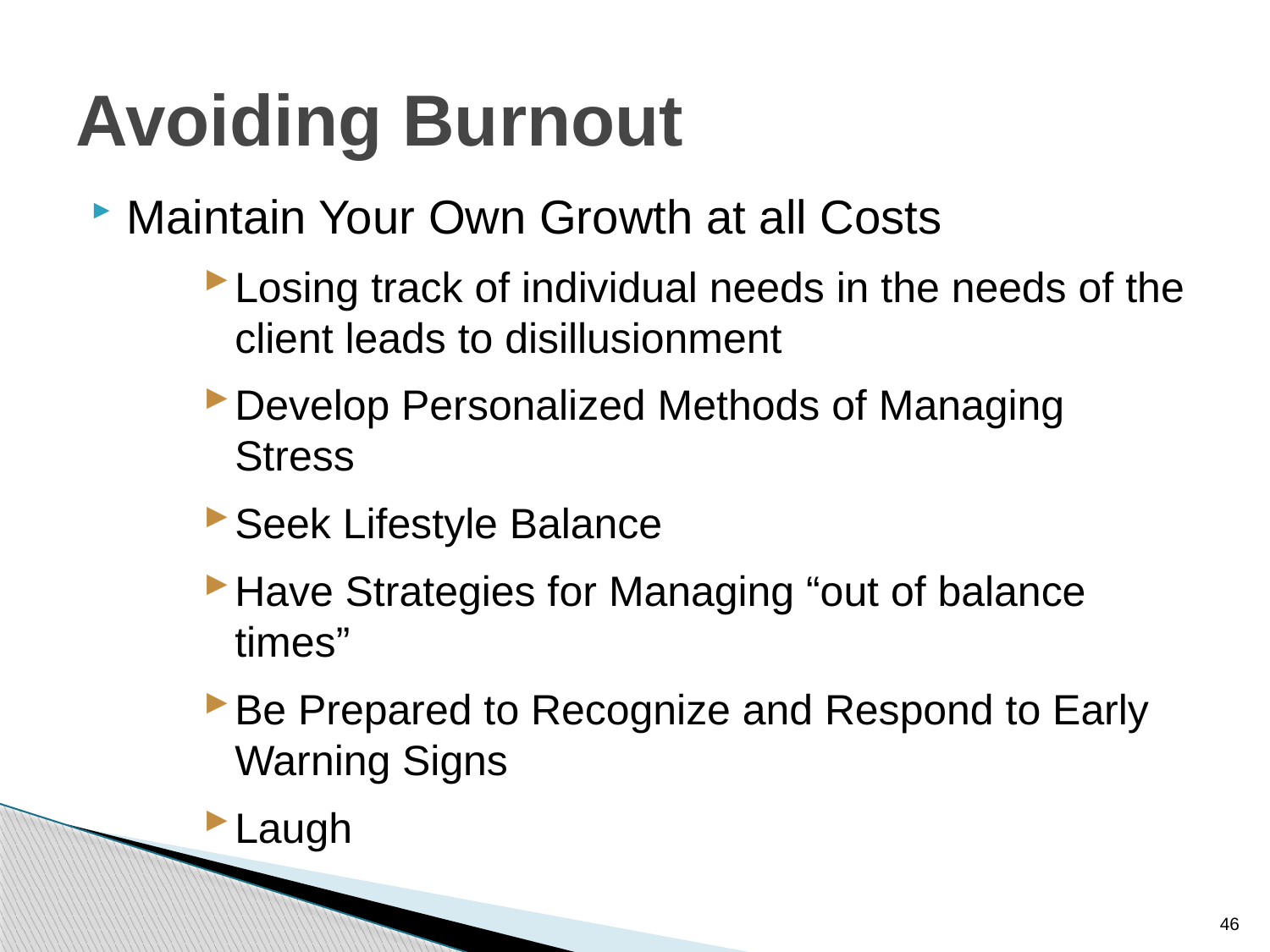

# Avoiding Burnout
Maintain Your Own Growth at all Costs
Losing track of individual needs in the needs of the client leads to disillusionment
Develop Personalized Methods of Managing Stress
Seek Lifestyle Balance
Have Strategies for Managing “out of balance times”
Be Prepared to Recognize and Respond to Early Warning Signs
Laugh

46